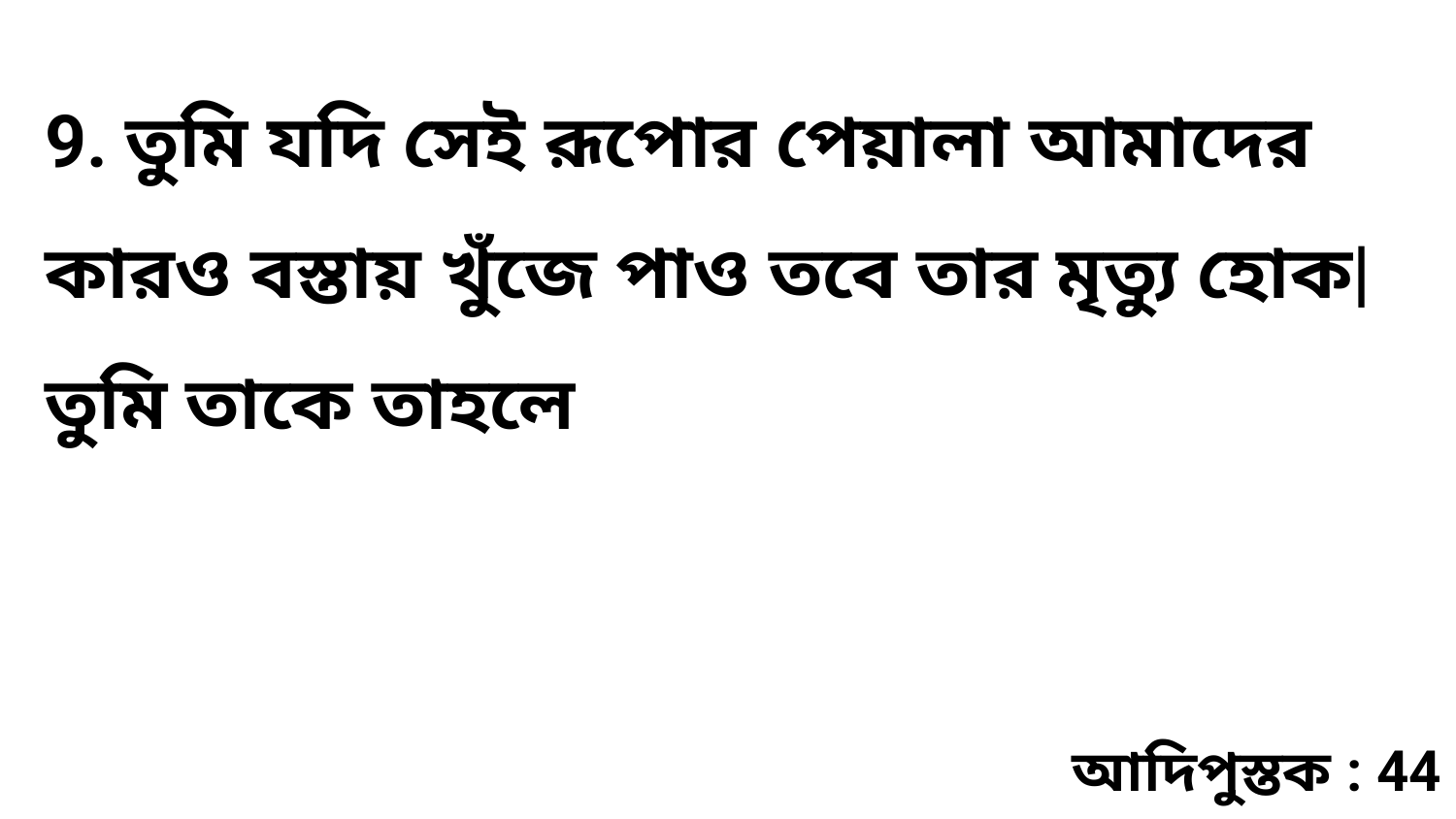

9. তুমি যদি সেই রূপোর পেয়ালা আমাদের কারও বস্তায় খুঁজে পাও তবে তার মৃত্যু হোক| তুমি তাকে তাহলে
আদিপুস্তক : 44